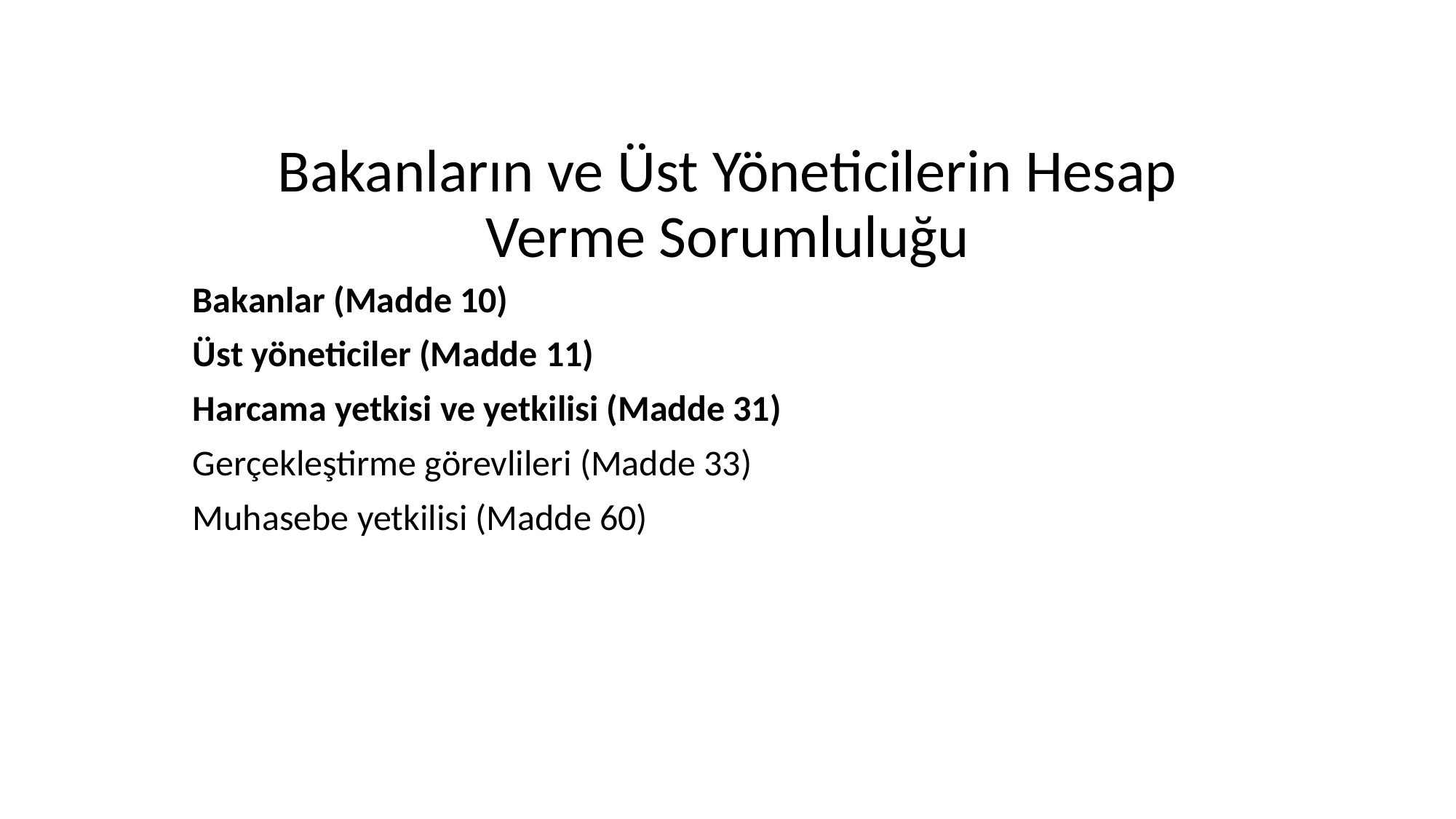

# Bakanların ve Üst Yöneticilerin Hesap Verme Sorumluluğu
Bakanlar (Madde 10)
Üst yöneticiler (Madde 11)
Harcama yetkisi ve yetkilisi (Madde 31)
Gerçekleştirme görevlileri (Madde 33)
Muhasebe yetkilisi (Madde 60)